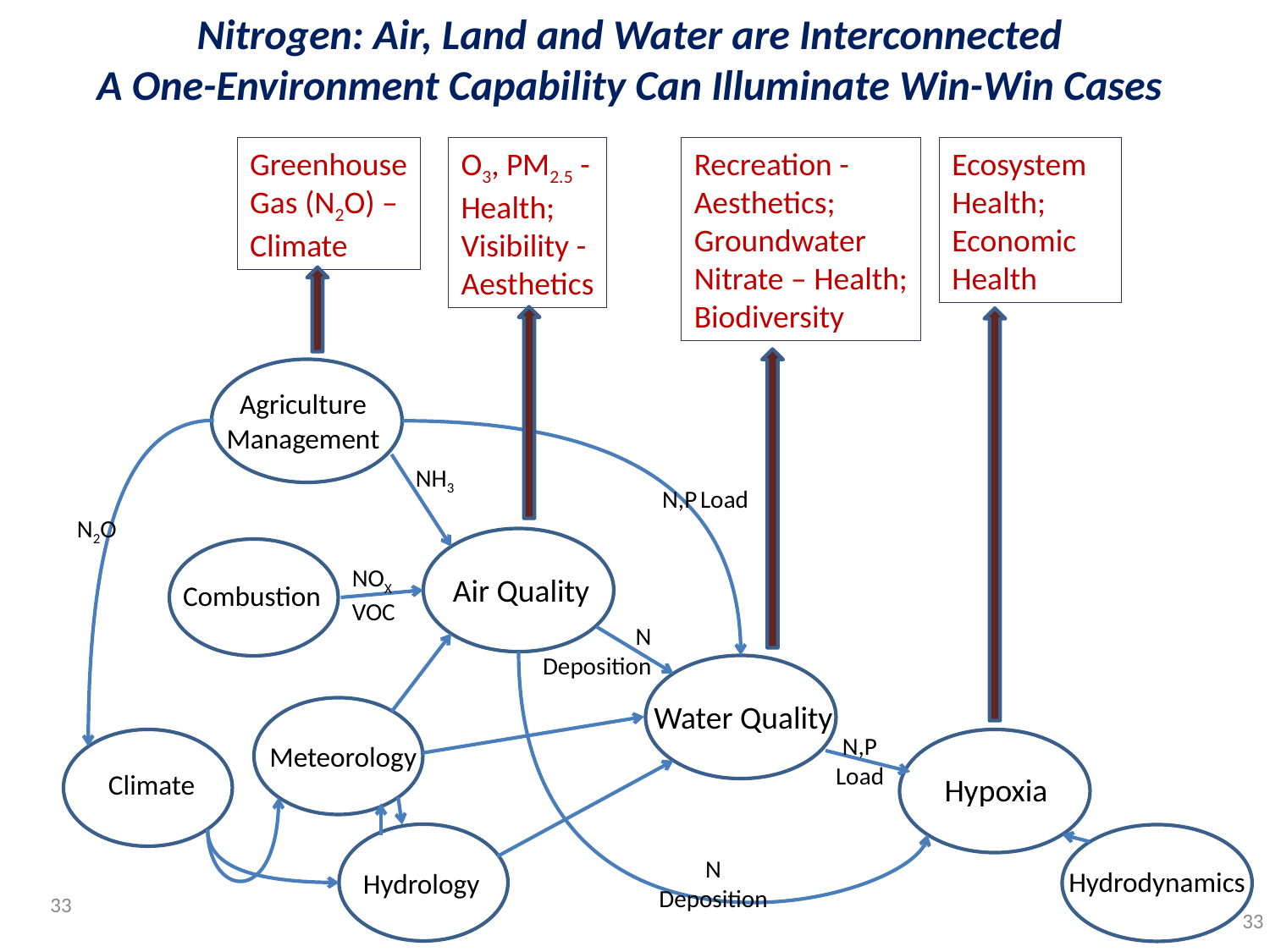

Nitrogen: Air, Land and Water are Interconnected
A One-Environment Capability Can Illuminate Win-Win Cases
Greenhouse
Gas (N2O) –
Climate
O3, PM2.5 -
Health;
Visibility -
Aesthetics
Recreation -
Aesthetics;
Groundwater
Nitrate – Health;
Biodiversity
Ecosystem
Health;
Economic
Health

Agriculture
Management
NH3
N,P Load
N2O

NOX
VOC
Air Quality
Combustion
N
Deposition

Water Quality

N,P
Load

Meteorology
Climate
Hypoxia

N
Deposition
Hydrodynamics
Hydrology
33
33